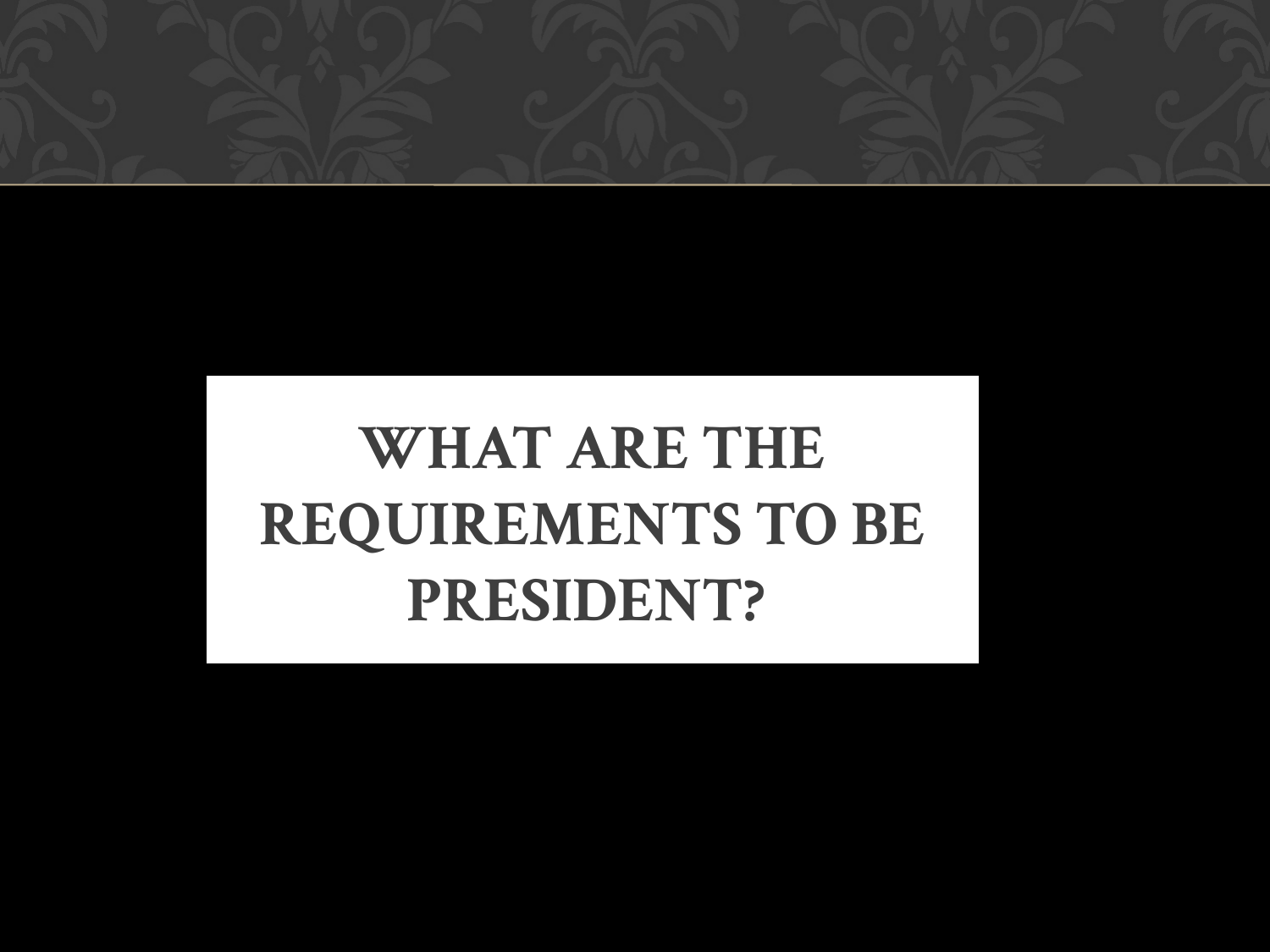

# WHAT ARE THE REQUIREMENTS TO BE PRESIDENT?